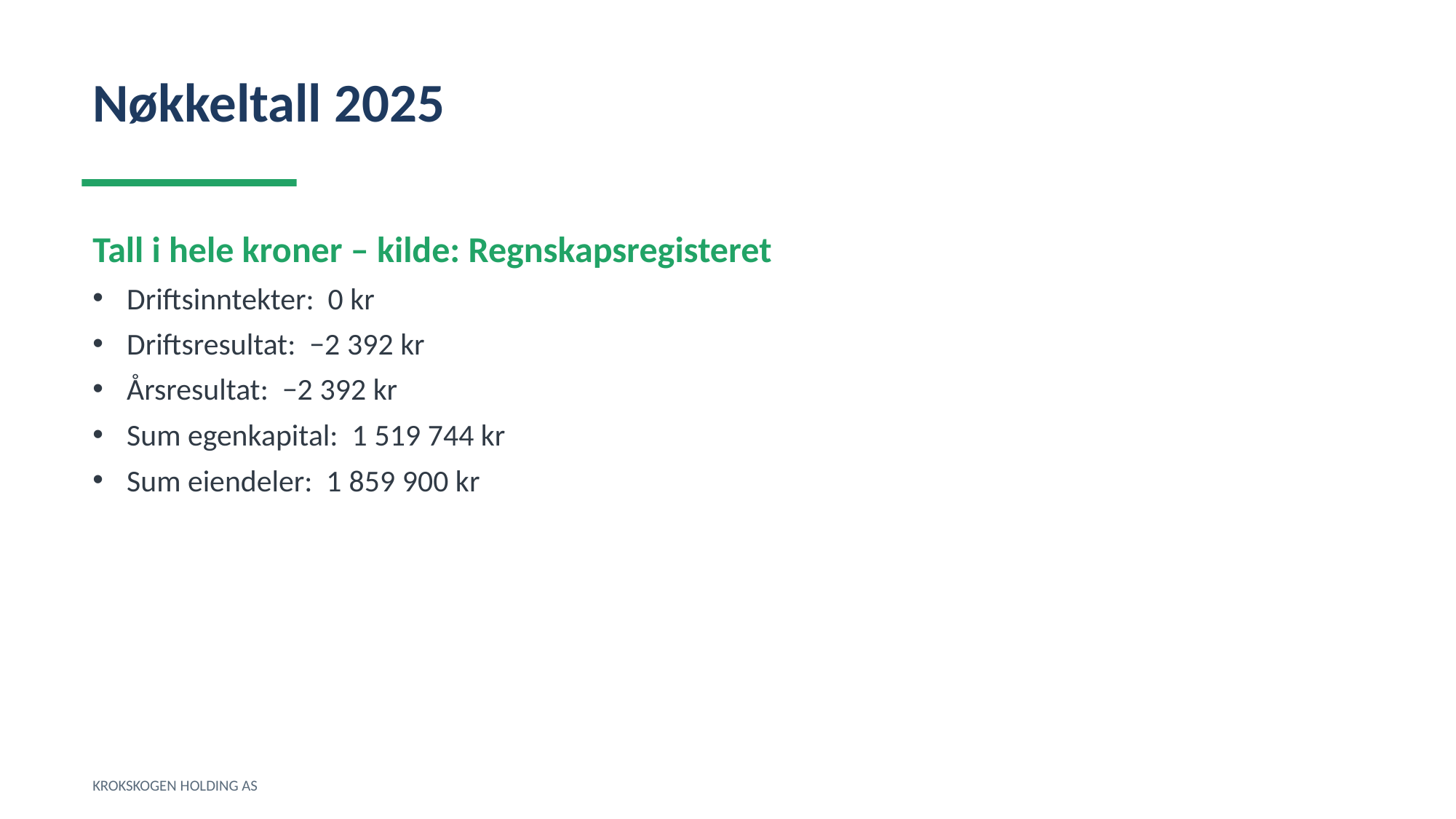

Nøkkeltall 2025

Tall i hele kroner – kilde: Regnskapsregisteret
Driftsinntekter:  0 kr
Driftsresultat:  −2 392 kr
Årsresultat:  −2 392 kr
Sum egenkapital:  1 519 744 kr
Sum eiendeler:  1 859 900 kr
KROKSKOGEN HOLDING AS